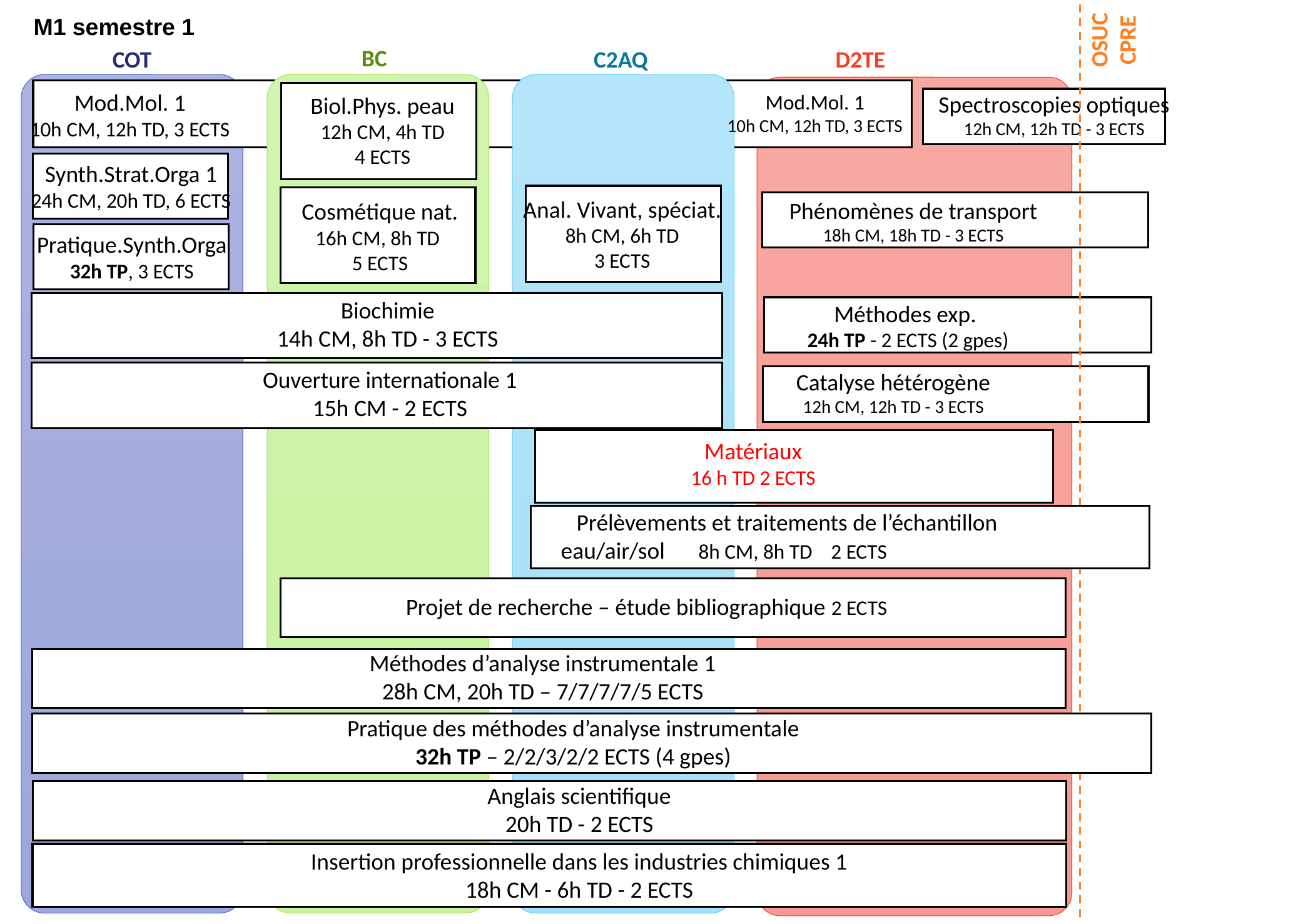

OSUC
CPRE
M1 semestre 1
BC
C2AQ
COT
D2TE

Mod.Mol. 1
10h CM, 12h TD, 3 ECTS

Mod.Mol. 1
10h CM, 12h TD, 3 ECTS
Spectroscopies optiques
12h CM, 12h TD - 3 ECTS
Biol.Phys. peau
12h CM, 4h TD
4 ECTS

Synth.Strat.Orga 1
24h CM, 20h TD, 6 ECTS

Anal. Vivant, spéciat.
8h CM, 6h TD
3 ECTS
Phénomènes de transport
18h CM, 18h TD - 3 ECTS
Cosmétique nat.
16h CM, 8h TD
5 ECTS

Pratique.Synth.Orga
32h TP, 3 ECTS
Biochimie
14h CM, 8h TD - 3 ECTS

Méthodes exp.
24h TP - 2 ECTS (2 gpes)

Ouverture internationale 1
15h CM - 2 ECTS
Catalyse hétérogène
12h CM, 12h TD - 3 ECTS

Matériaux
16 h TD 2 ECTS
Prélèvements et traitements de l’échantillon
 eau/air/sol       8h CM, 8h TD    2 ECTS

Projet de recherche – étude bibliographique 2 ECTS
Méthodes d’analyse instrumentale 1
28h CM, 20h TD – 7/7/7/7/5 ECTS

Pratique des méthodes d’analyse instrumentale
32h TP – 2/2/3/2/2 ECTS (4 gpes)

Anglais scientifique
20h TD - 2 ECTS

Insertion professionnelle dans les industries chimiques 1
18h CM - 6h TD - 2 ECTS